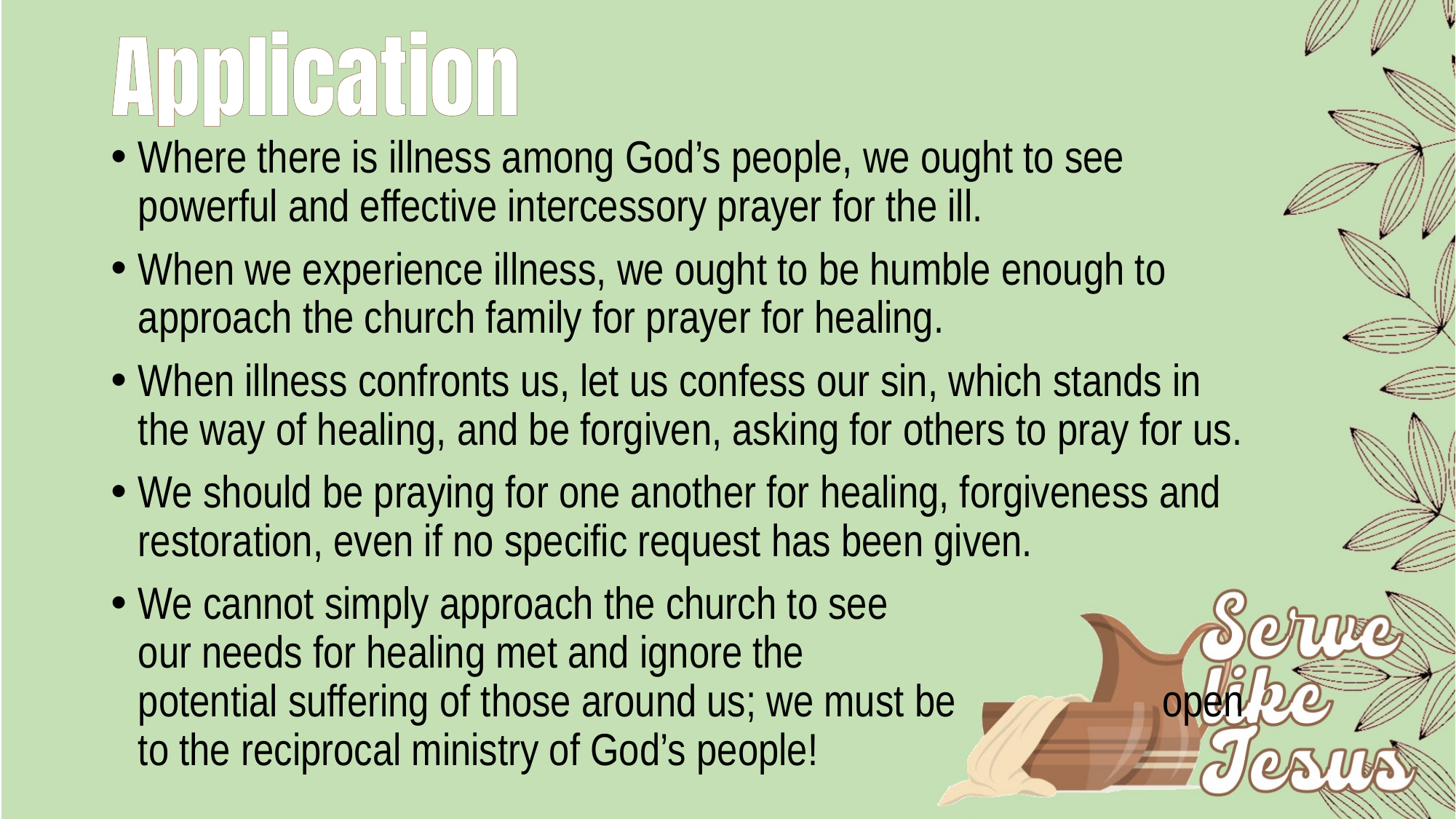

# Application
Where there is illness among God’s people, we ought to see powerful and effective intercessory prayer for the ill.
When we experience illness, we ought to be humble enough to approach the church family for prayer for healing.
When illness confronts us, let us confess our sin, which stands in the way of healing, and be forgiven, asking for others to pray for us.
We should be praying for one another for healing, forgiveness and restoration, even if no specific request has been given.
We cannot simply approach the church to see                              our needs for healing met and ignore the                                           potential suffering of those around us; we must be                    open to the reciprocal ministry of God’s people!